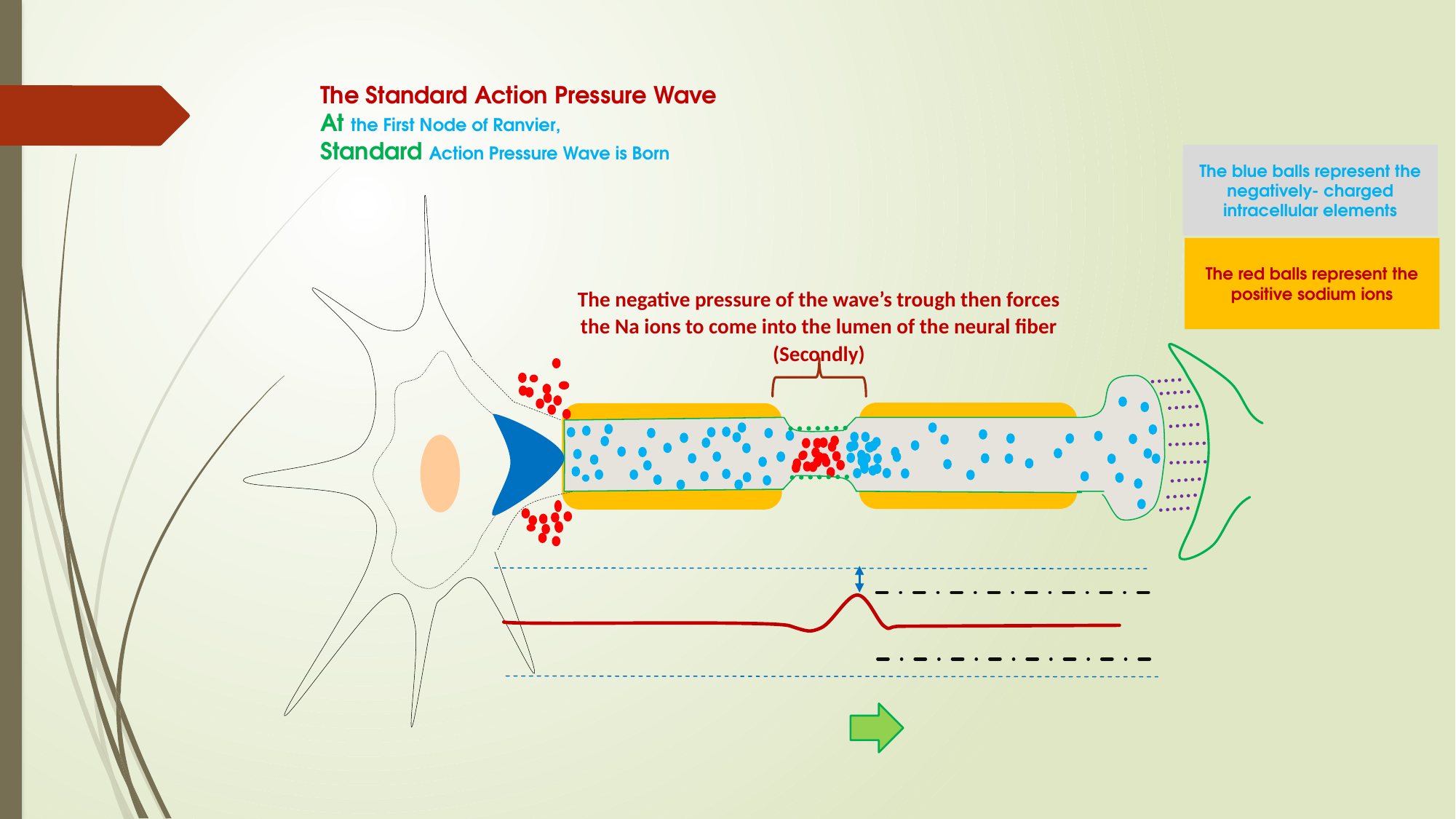

# The Standard Action Pressure Wave At the First Node of Ranvier, Standard Action Pressure Wave is Born
The blue balls represent the negatively- charged intracellular elements
The red balls represent the positive sodium ions
The negative pressure of the wave’s trough then forces the Na ions to come into the lumen of the neural fiber
(Secondly)